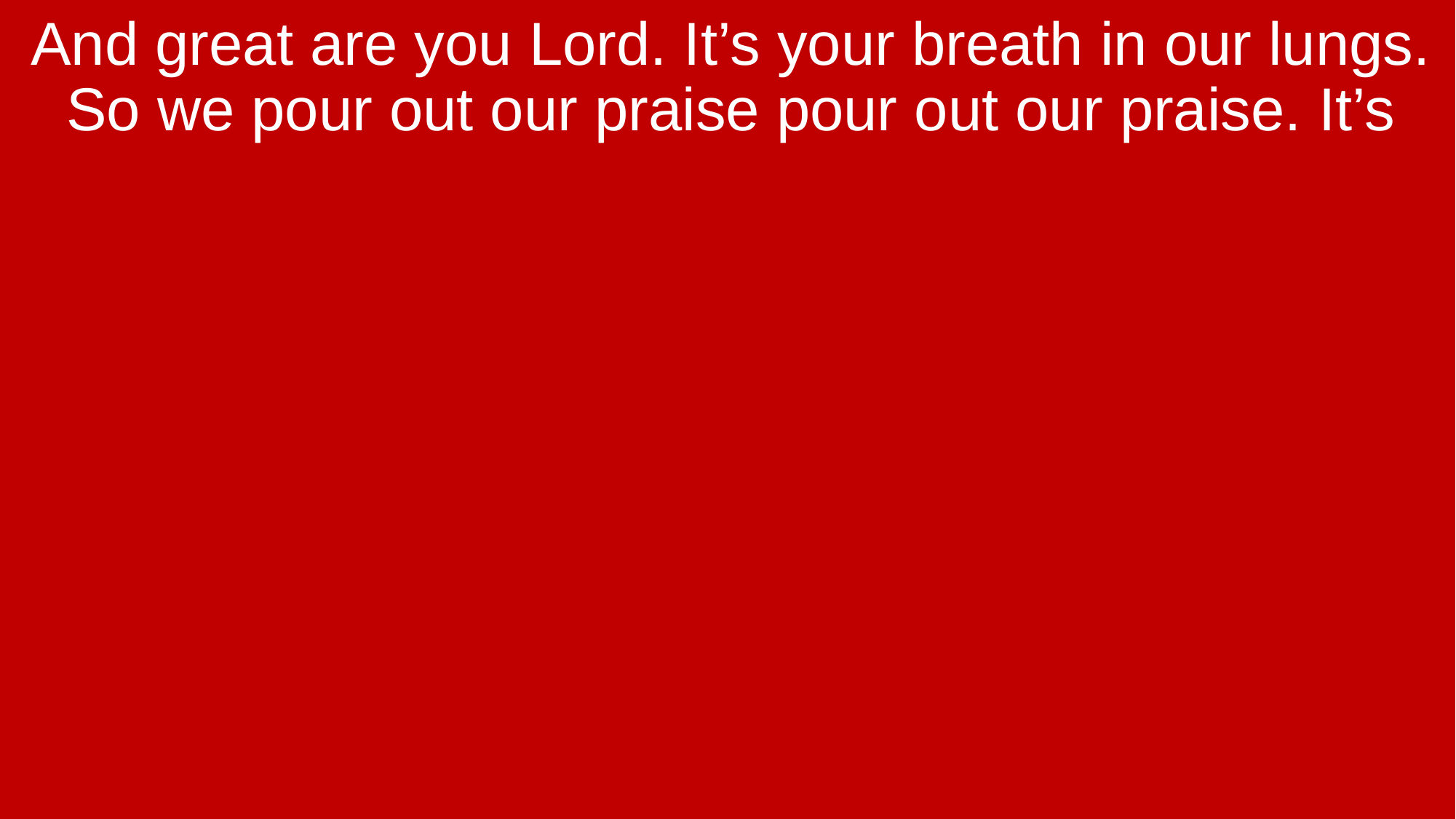

And great are you Lord. It’s your breath in our lungs. So we pour out our praise pour out our praise. It’s